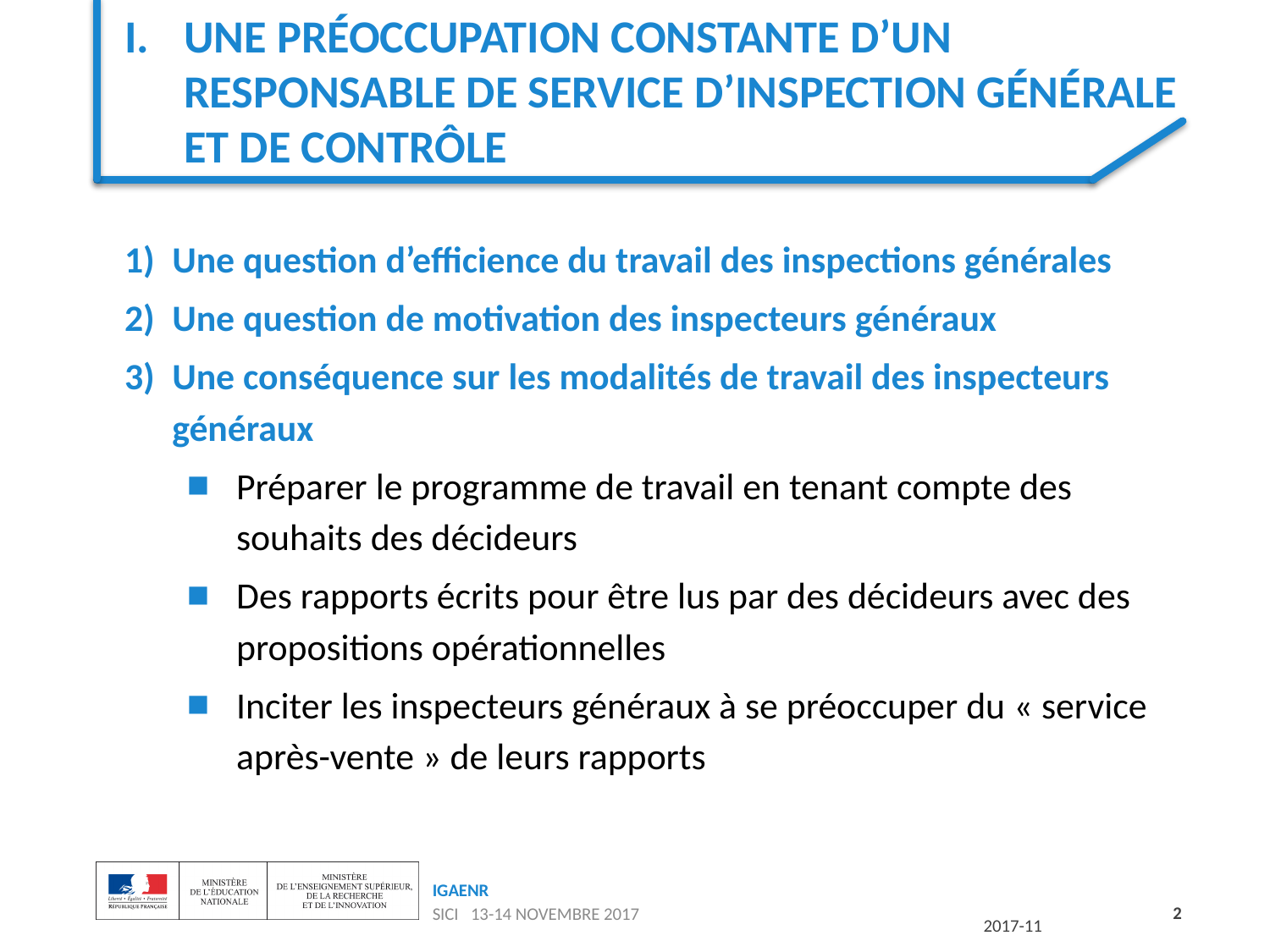

# I.	Une préoccupation constante d’un    responsable de service d’inspection générale et de contrôle
Une question d’efficience du travail des inspections générales
Une question de motivation des inspecteurs généraux
Une conséquence sur les modalités de travail des inspecteurs généraux
Préparer le programme de travail en tenant compte des souhaits des décideurs
Des rapports écrits pour être lus par des décideurs avec des propositions opérationnelles
Inciter les inspecteurs généraux à se préoccuper du « service après-vente » de leurs rapports
2